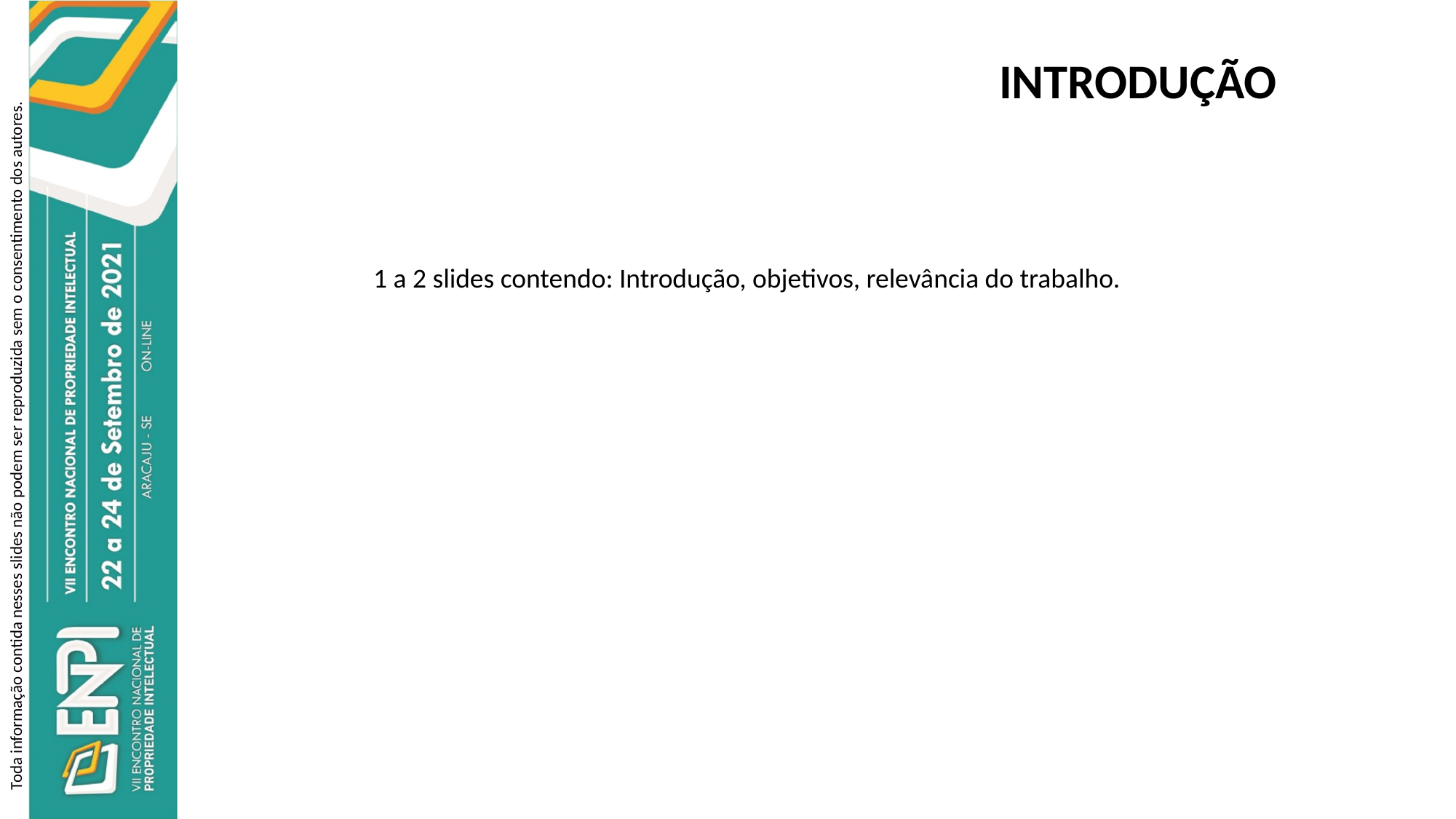

INTRODUÇÃO
1 a 2 slides contendo: Introdução, objetivos, relevância do trabalho.